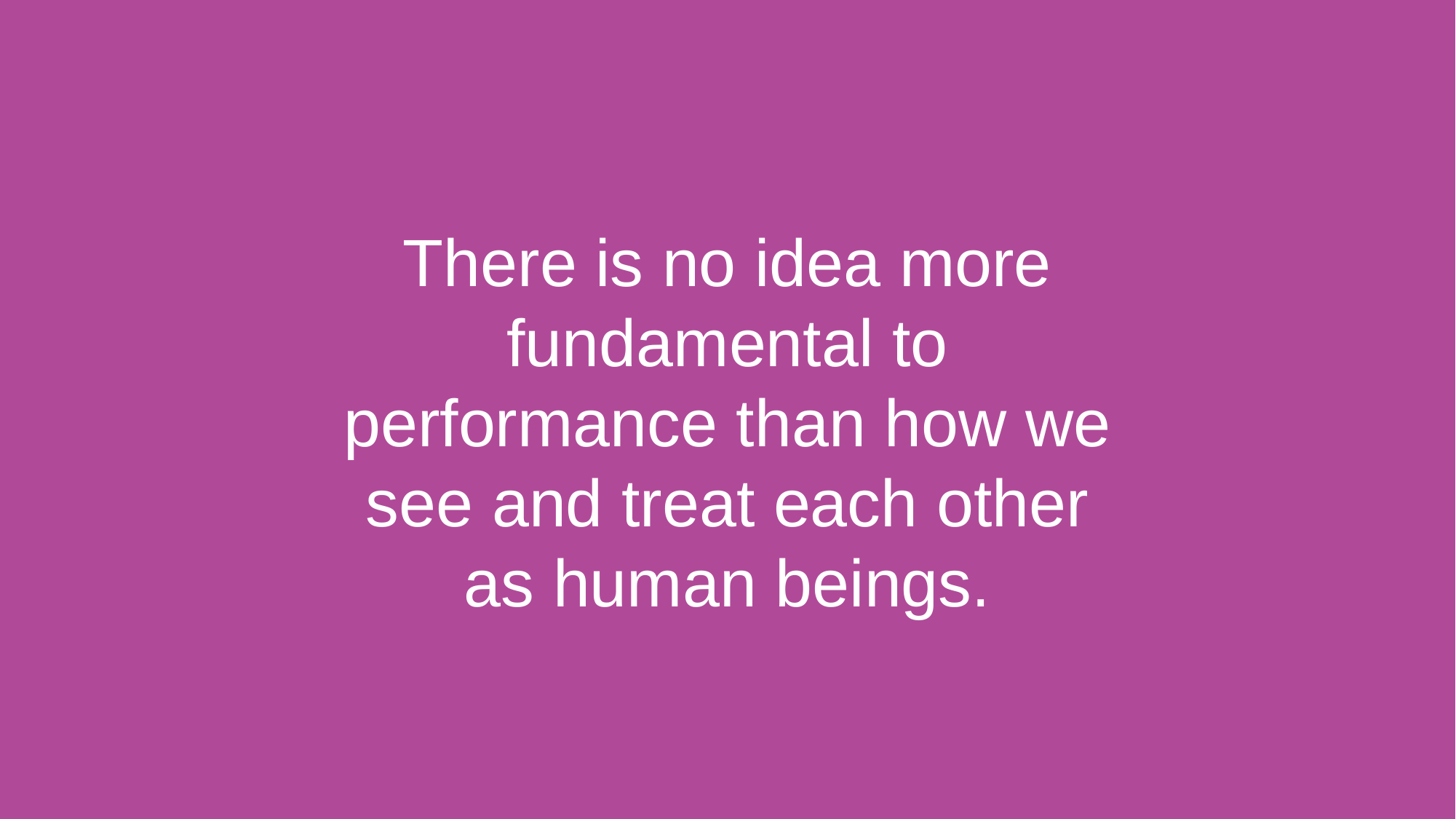

There is no idea more fundamental to performance than how we see and treat each other as human beings.